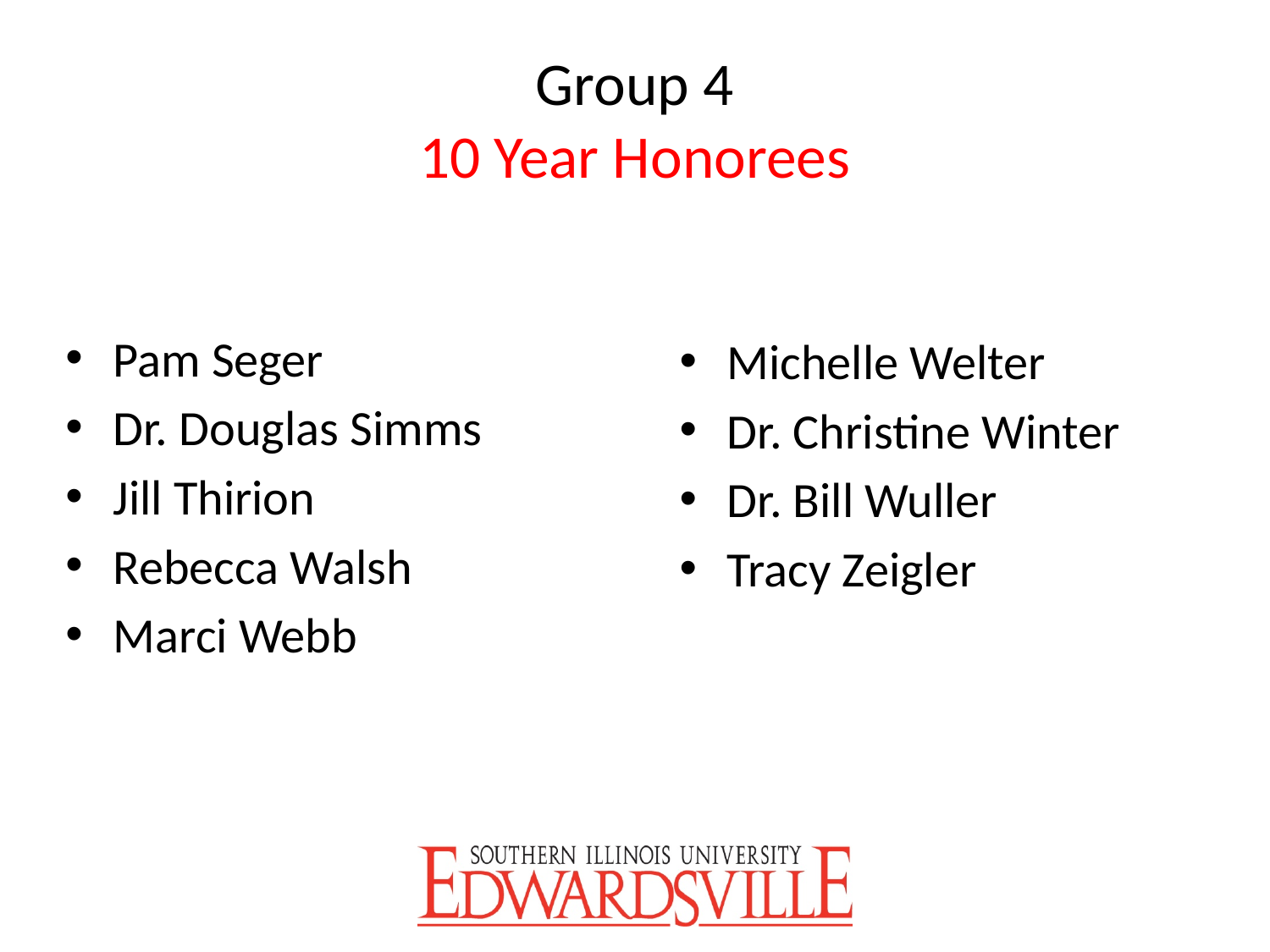

# Group 4 10 Year Honorees
Pam Seger
Dr. Douglas Simms
Jill Thirion
Rebecca Walsh
Marci Webb

Michelle Welter
Dr. Christine Winter
Dr. Bill Wuller
Tracy Zeigler